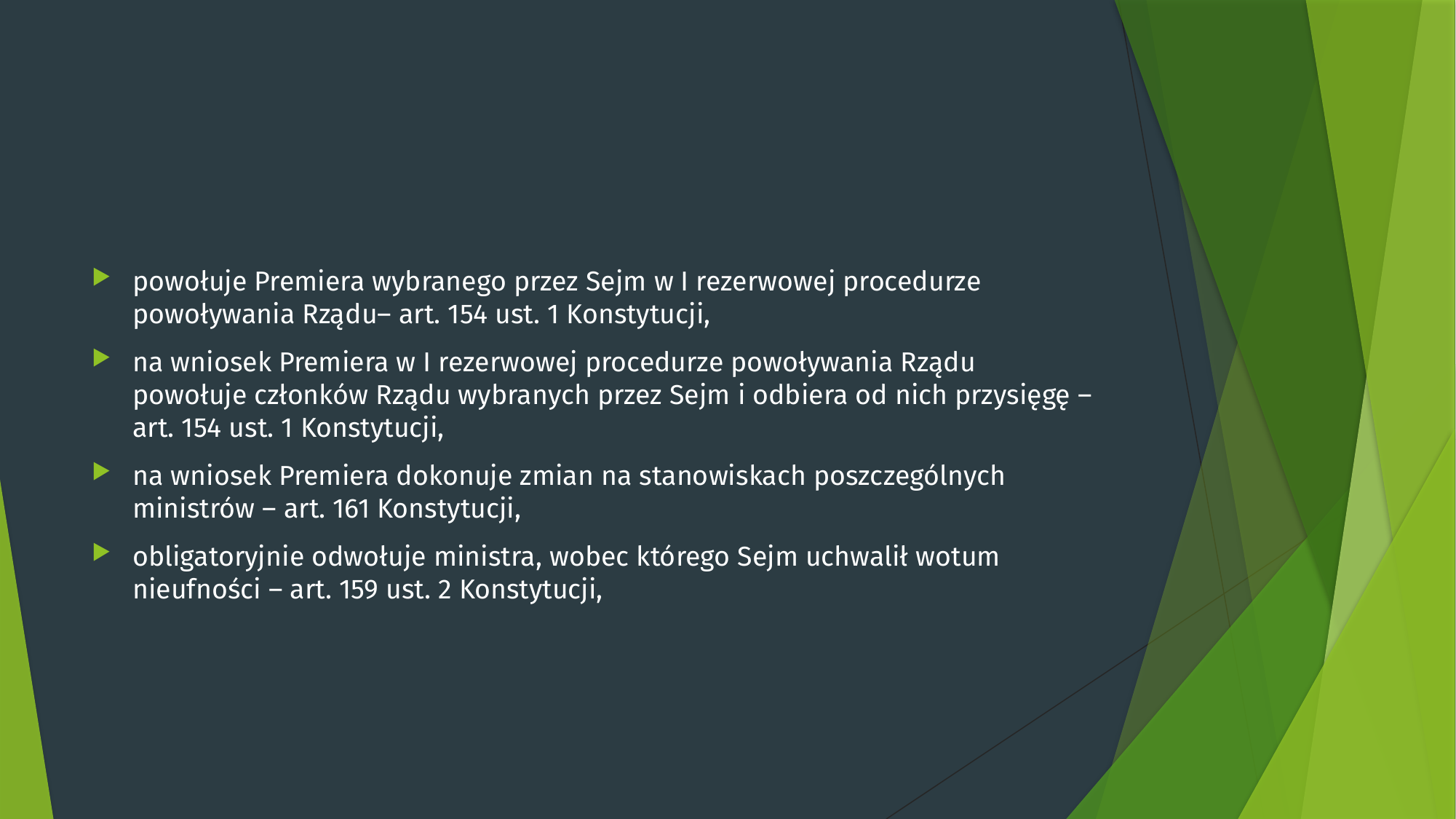

#
powołuje Premiera wybranego przez Sejm w I rezerwowej procedurze powoływania Rządu– art. 154 ust. 1 Konstytucji,
na wniosek Premiera w I rezerwowej procedurze powoływania Rządu powołuje członków Rządu wybranych przez Sejm i odbiera od nich przysięgę – art. 154 ust. 1 Konstytucji,
na wniosek Premiera dokonuje zmian na stanowiskach poszczególnych ministrów – art. 161 Konstytucji,
obligatoryjnie odwołuje ministra, wobec którego Sejm uchwalił wotum nieufności – art. 159 ust. 2 Konstytucji,